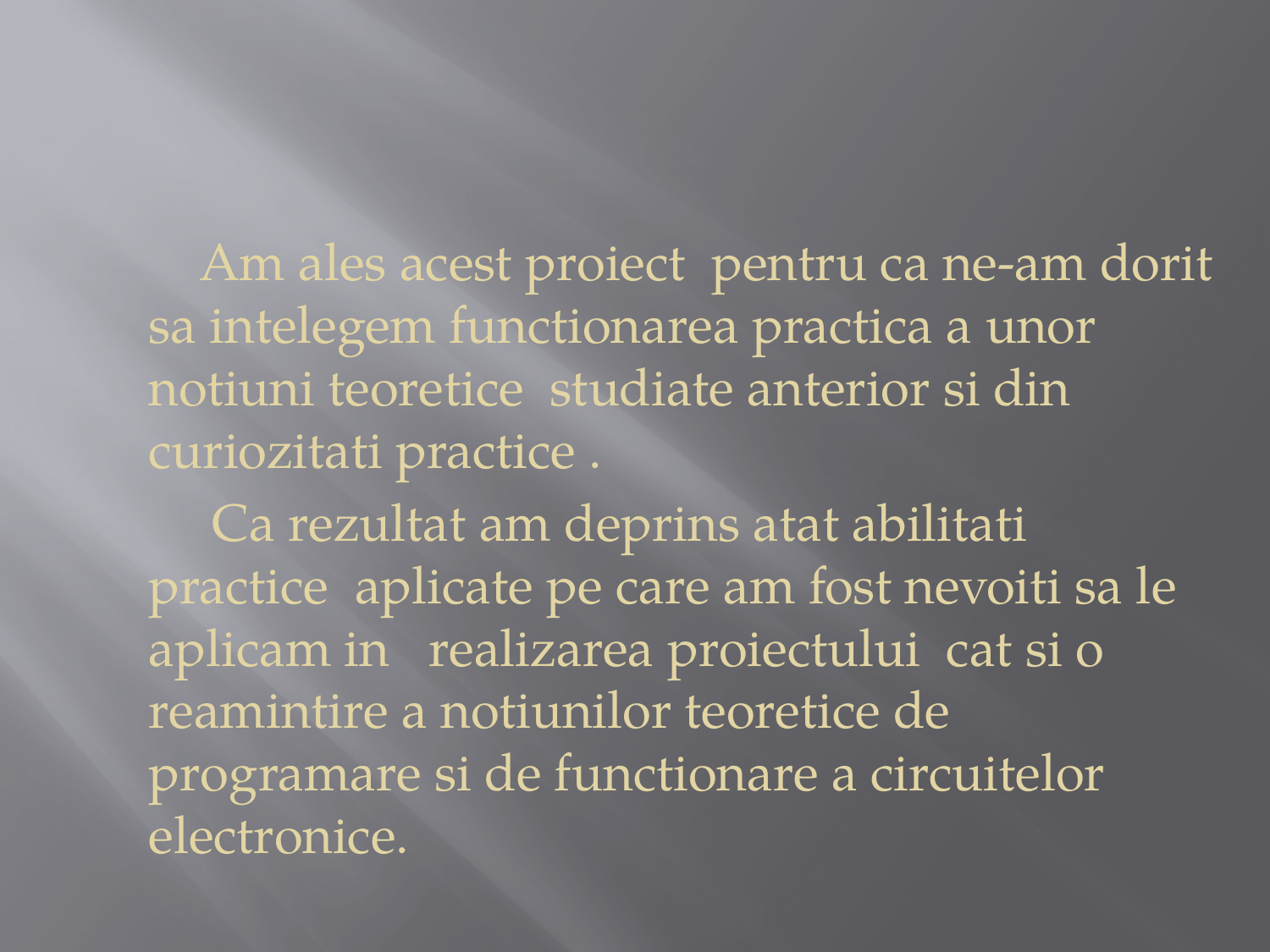

Am ales acest proiect  pentru ca ne-am dorit sa intelegem functionarea practica a unor notiuni teoretice  studiate anterior si din curiozitati practice .
         Ca rezultat am deprins atat abilitati practice  aplicate pe care am fost nevoiti sa le aplicam in   realizarea proiectului  cat si o reamintire a notiunilor teoretice de programare si de functionare a circuitelor electronice.